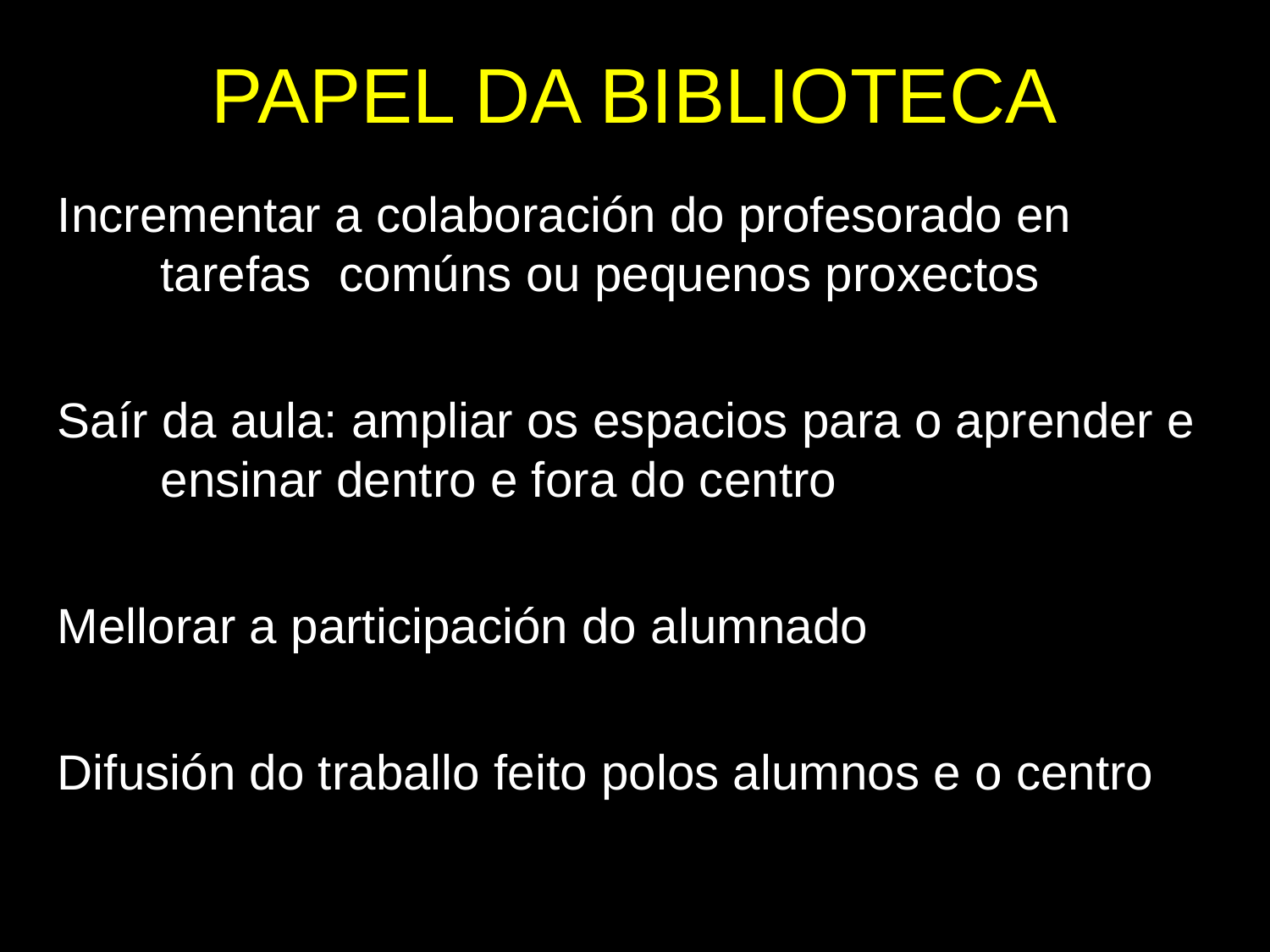

# PAPEL DA BIBLIOTECA
Incrementar a colaboración do profesorado en tarefas  comúns ou pequenos proxectos

Saír da aula: ampliar os espacios para o aprender e ensinar dentro e fora do centro

Mellorar a participación do alumnado

Difusión do traballo feito polos alumnos e o centro